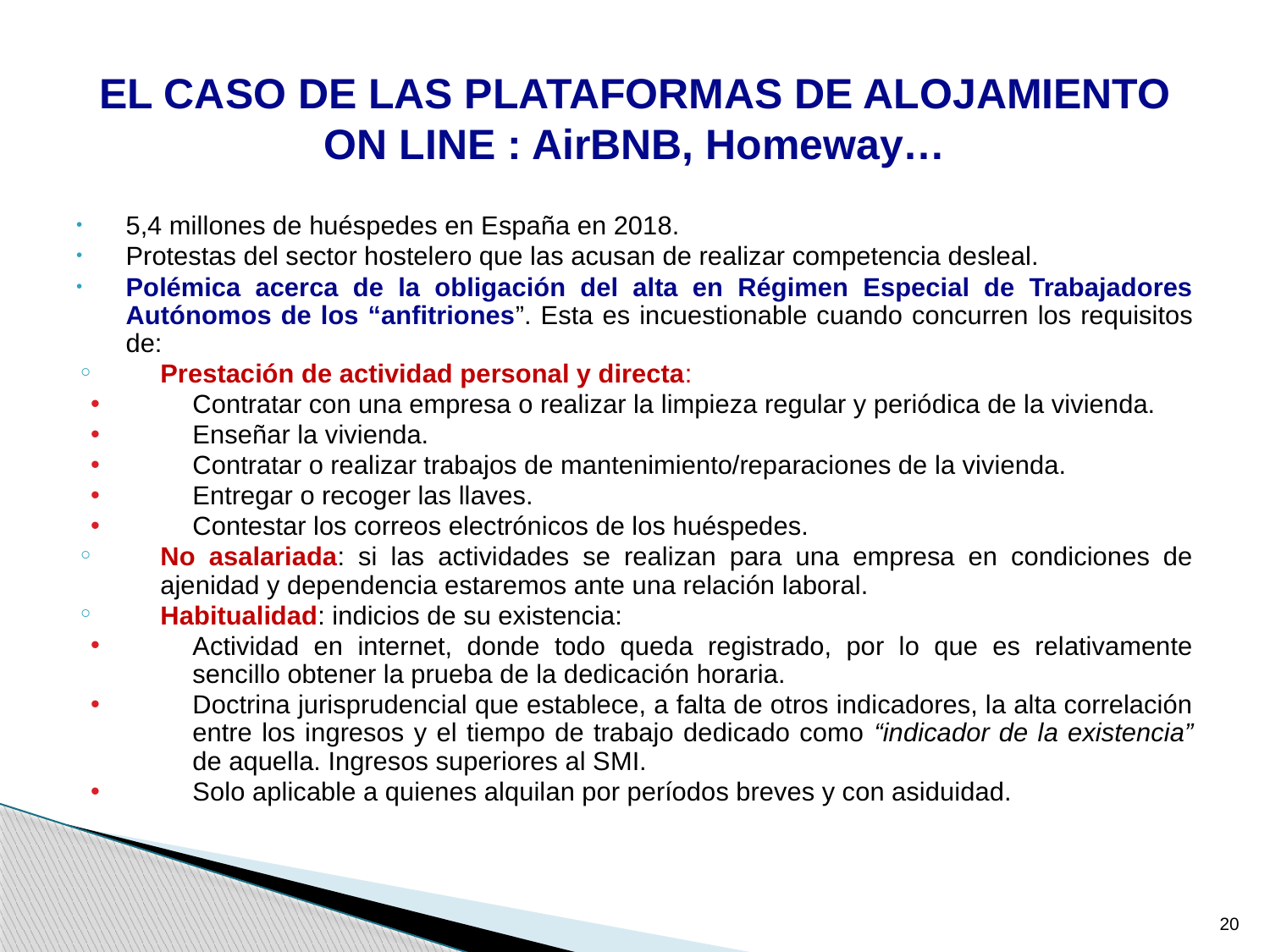

# EL CASO DE LAS PLATAFORMAS DE ALOJAMIENTO ON LINE : AirBNB, Homeway…
5,4 millones de huéspedes en España en 2018.
Protestas del sector hostelero que las acusan de realizar competencia desleal.
Polémica acerca de la obligación del alta en Régimen Especial de Trabajadores Autónomos de los “anfitriones”. Esta es incuestionable cuando concurren los requisitos de:
Prestación de actividad personal y directa:
Contratar con una empresa o realizar la limpieza regular y periódica de la vivienda.
Enseñar la vivienda.
Contratar o realizar trabajos de mantenimiento/reparaciones de la vivienda.
Entregar o recoger las llaves.
Contestar los correos electrónicos de los huéspedes.
No asalariada: si las actividades se realizan para una empresa en condiciones de ajenidad y dependencia estaremos ante una relación laboral.
Habitualidad: indicios de su existencia:
Actividad en internet, donde todo queda registrado, por lo que es relativamente sencillo obtener la prueba de la dedicación horaria.
Doctrina jurisprudencial que establece, a falta de otros indicadores, la alta correlación entre los ingresos y el tiempo de trabajo dedicado como “indicador de la existencia” de aquella. Ingresos superiores al SMI.
Solo aplicable a quienes alquilan por períodos breves y con asiduidad.

20